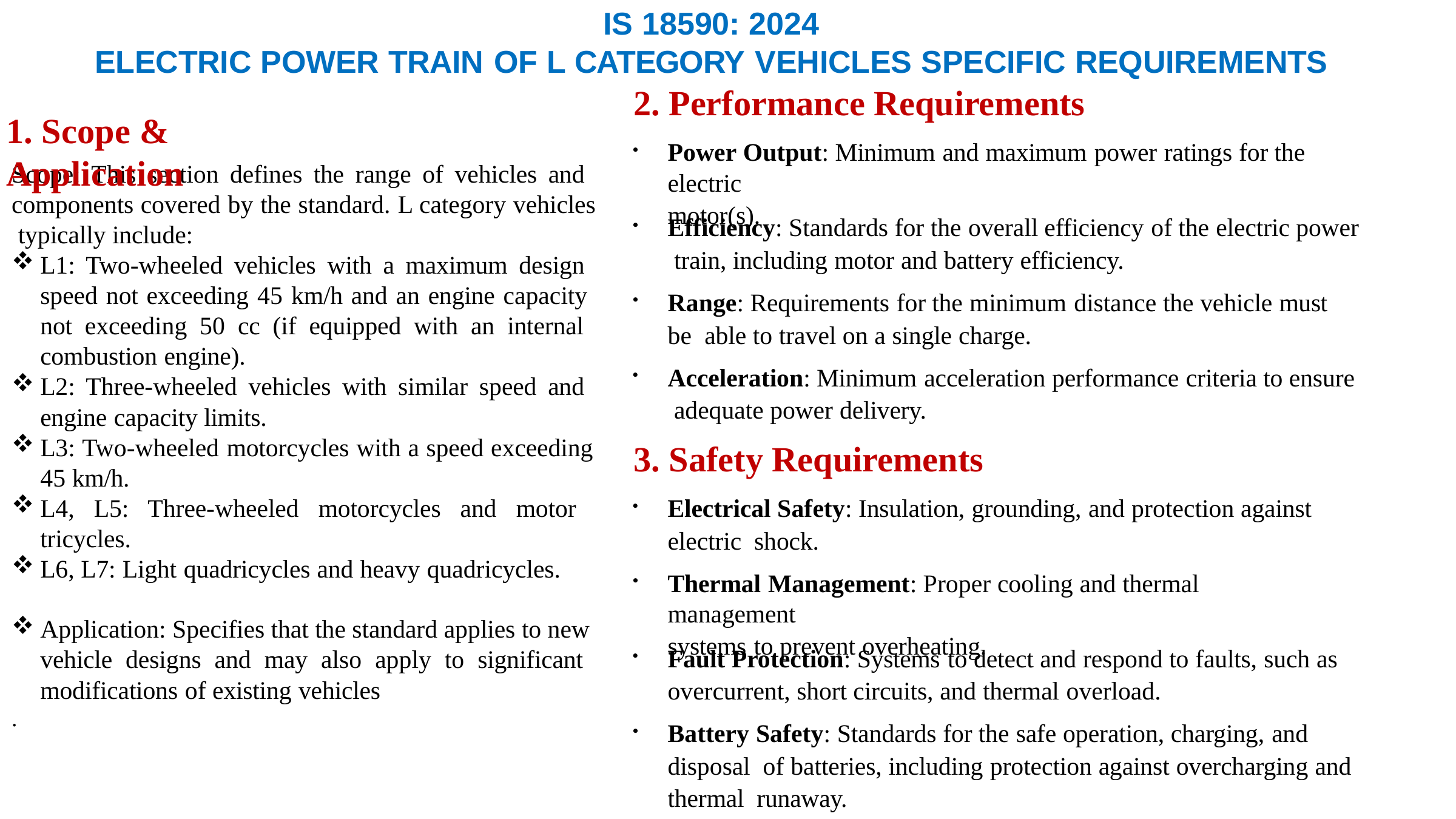

IS 18590: 2024
ELECTRIC POWER TRAIN OF L CATEGORY VEHICLES SPECIFIC REQUIREMENTS
2. Performance Requirements
1. Scope & Application
Power Output: Minimum and maximum power ratings for the electric
motor(s).
Scope: This section defines the range of vehicles and  components covered by the standard. L category vehicles  typically include:
L1: Two-wheeled vehicles with a maximum design  speed not exceeding 45 km/h and an engine capacity  not exceeding 50 cc (if equipped with an internal  combustion engine).
L2: Three-wheeled vehicles with similar speed and  engine capacity limits.
L3: Two-wheeled motorcycles with a speed exceeding
45 km/h.
L4, L5: Three-wheeled motorcycles and motor  tricycles.
L6, L7: Light quadricycles and heavy quadricycles.
Efficiency: Standards for the overall efficiency of the electric power  train, including motor and battery efficiency.
Range: Requirements for the minimum distance the vehicle must be  able to travel on a single charge.
Acceleration: Minimum acceleration performance criteria to ensure  adequate power delivery.
3. Safety Requirements
Electrical Safety: Insulation, grounding, and protection against electric  shock.
Thermal Management: Proper cooling and thermal management
systems to prevent overheating.
Application: Specifies that the standard applies to new  vehicle designs and may also apply to significant  modifications of existing vehicles
.
Fault Protection: Systems to detect and respond to faults, such as
overcurrent, short circuits, and thermal overload.
Battery Safety: Standards for the safe operation, charging, and disposal  of batteries, including protection against overcharging and thermal  runaway.